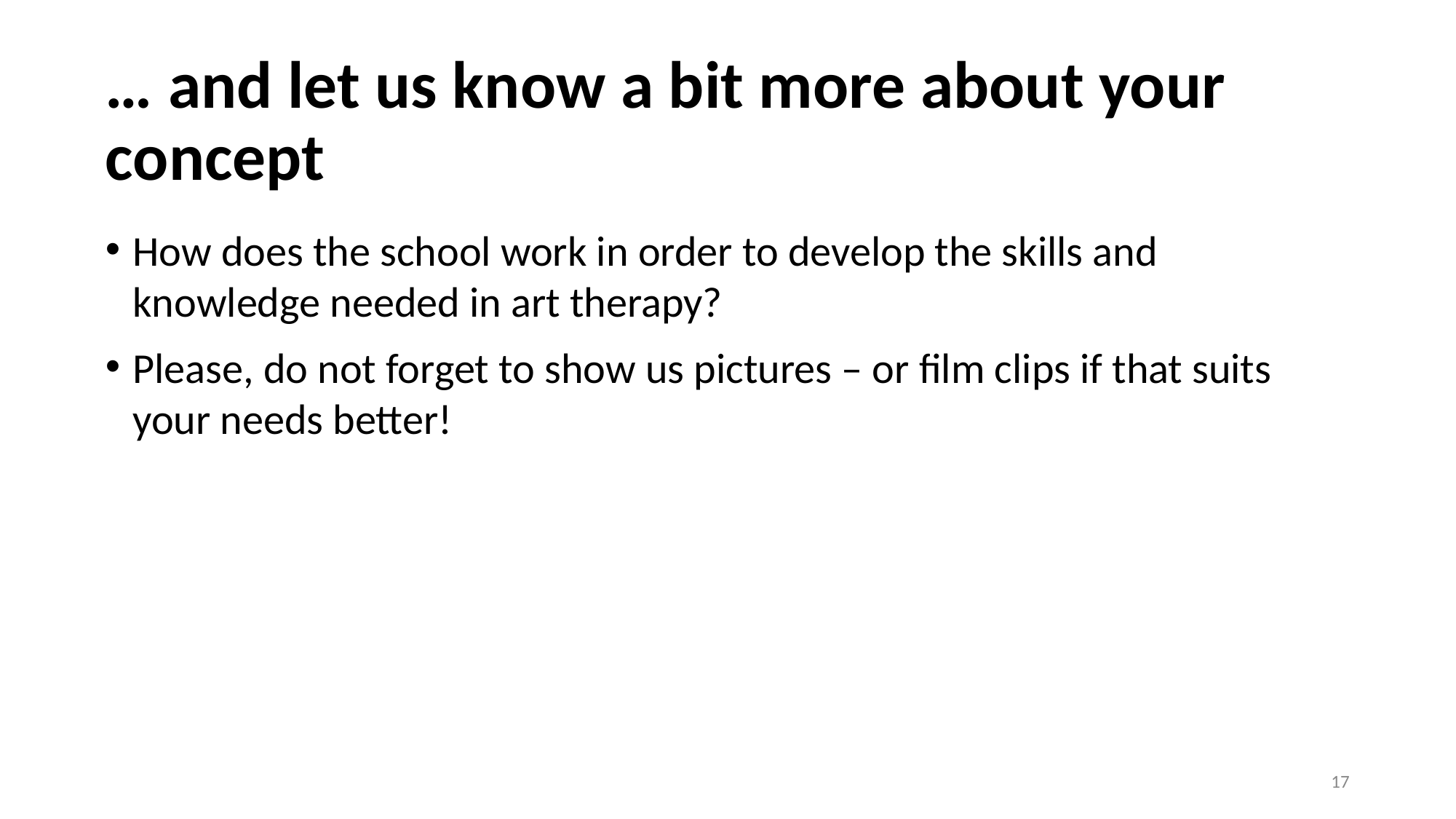

# … and let us know a bit more about your concept
How does the school work in order to develop the skills and knowledge needed in art therapy?
Please, do not forget to show us pictures – or film clips if that suits your needs better!
17